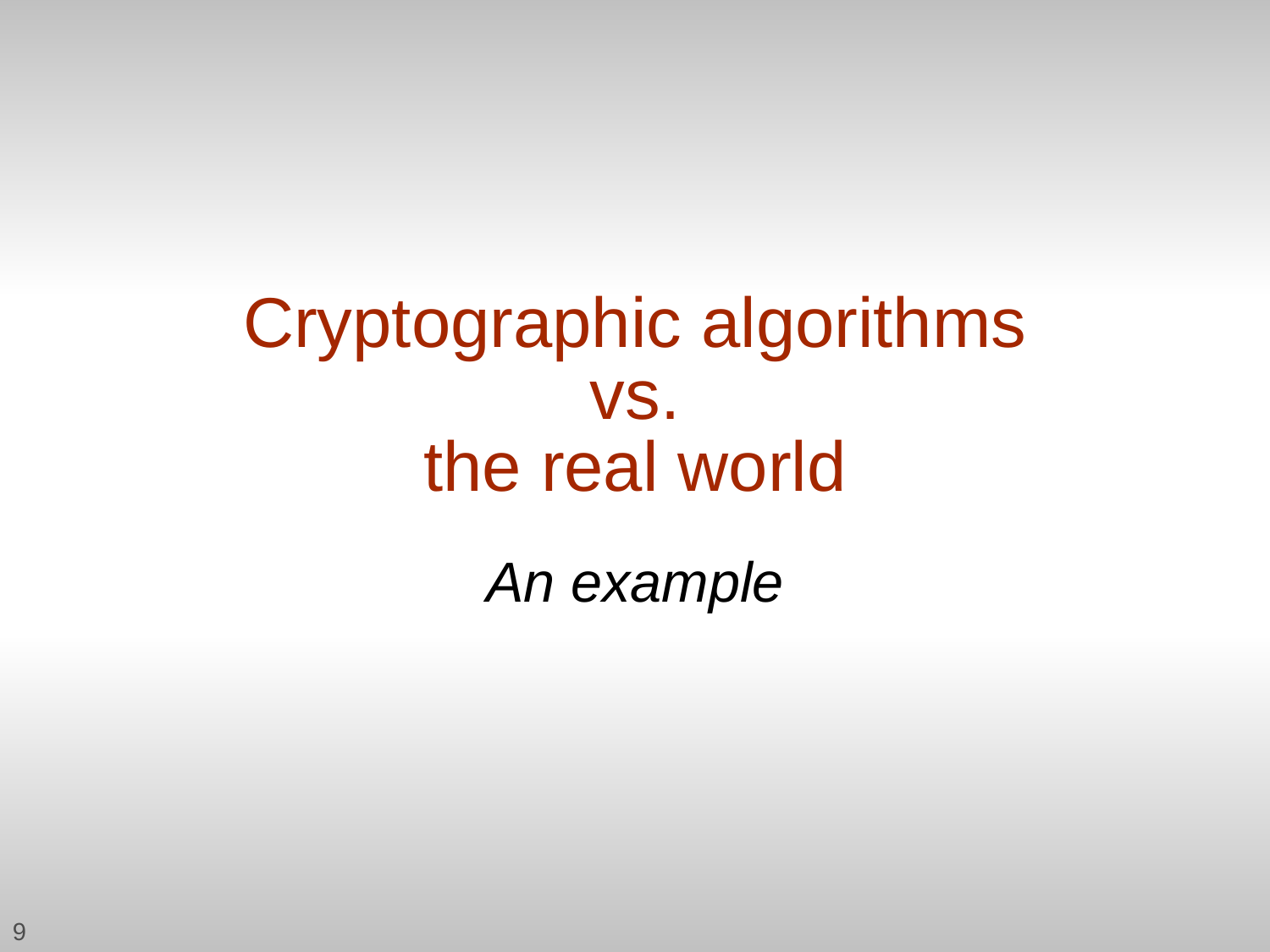

# Cryptographic algorithms vs. the real world
An example